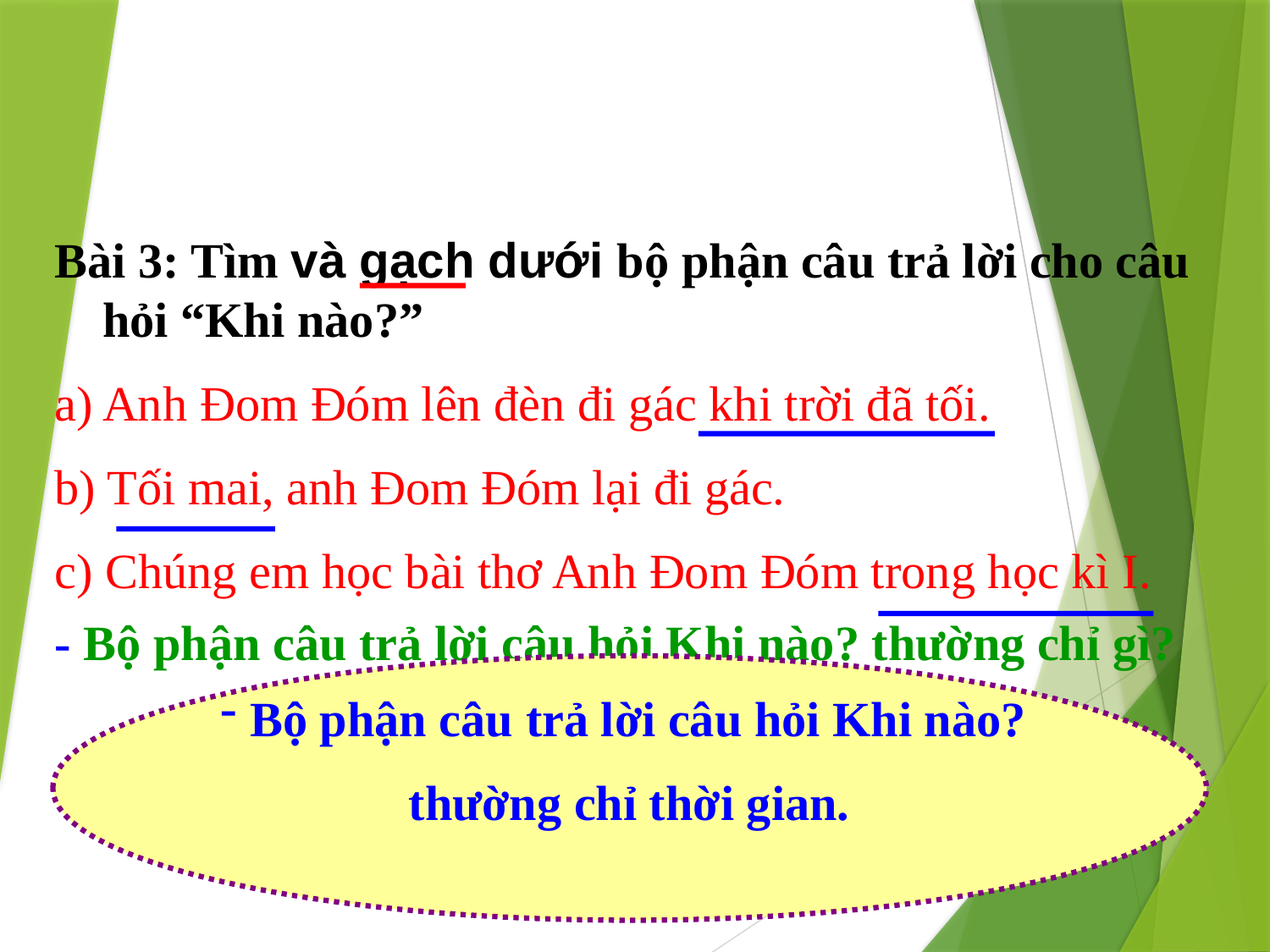

Bài 3: Tìm và gạch dưới bộ phận câu trả lời cho câu hỏi “Khi nào?”
Anh Đom Đóm lên đèn đi gác khi trời đã tối.
b) Tối mai, anh Đom Đóm lại đi gác.
c) Chúng em học bài thơ Anh Đom Đóm trong học kì I.

- Bộ phận câu trả lời câu hỏi Khi nào? thường chỉ gì?

Bộ phận câu trả lời câu hỏi Khi nào?
thường chỉ thời gian.